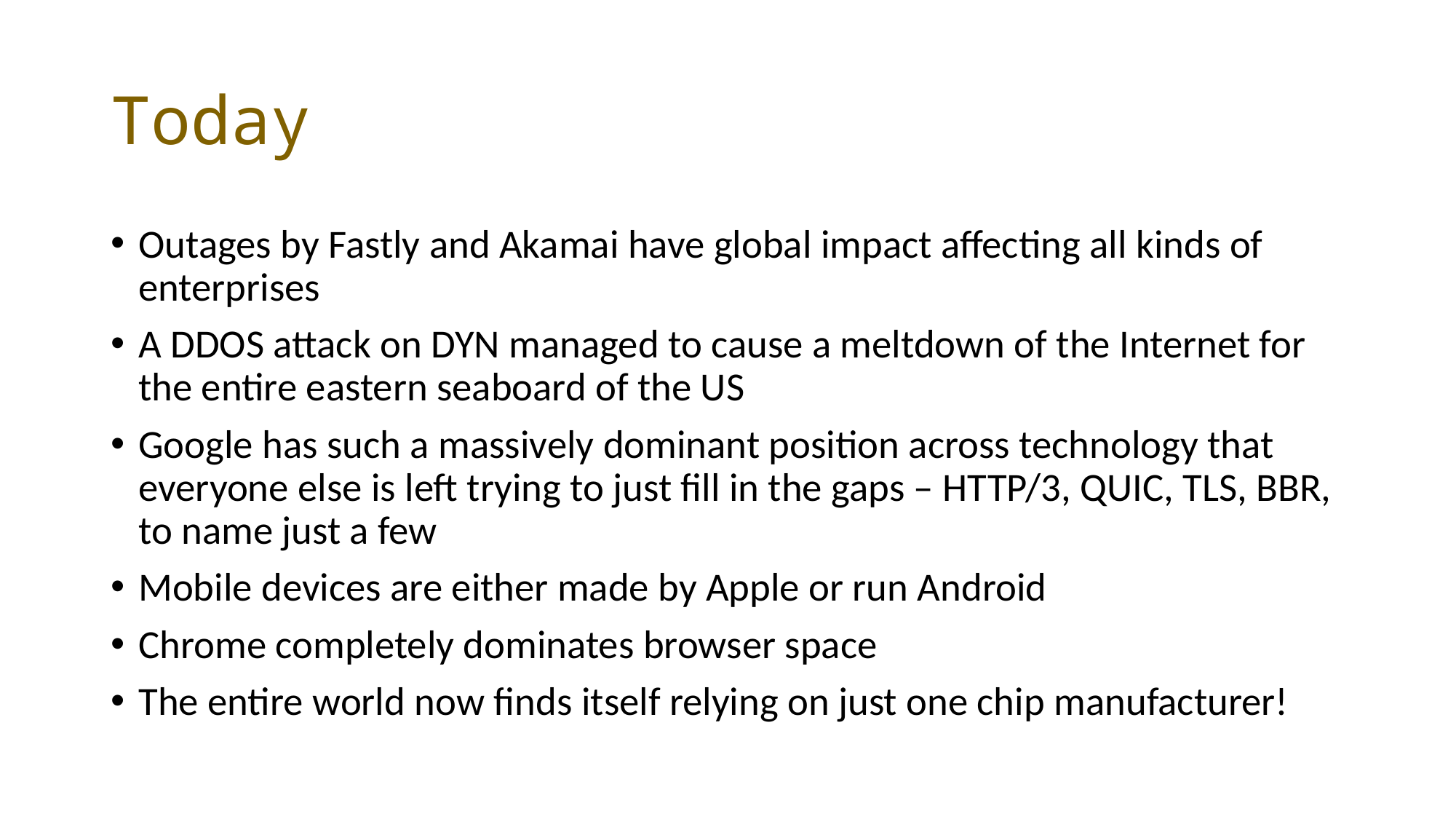

# Today
Outages by Fastly and Akamai have global impact affecting all kinds of enterprises
A DDOS attack on DYN managed to cause a meltdown of the Internet for the entire eastern seaboard of the US
Google has such a massively dominant position across technology that everyone else is left trying to just fill in the gaps – HTTP/3, QUIC, TLS, BBR, to name just a few
Mobile devices are either made by Apple or run Android
Chrome completely dominates browser space
The entire world now finds itself relying on just one chip manufacturer!